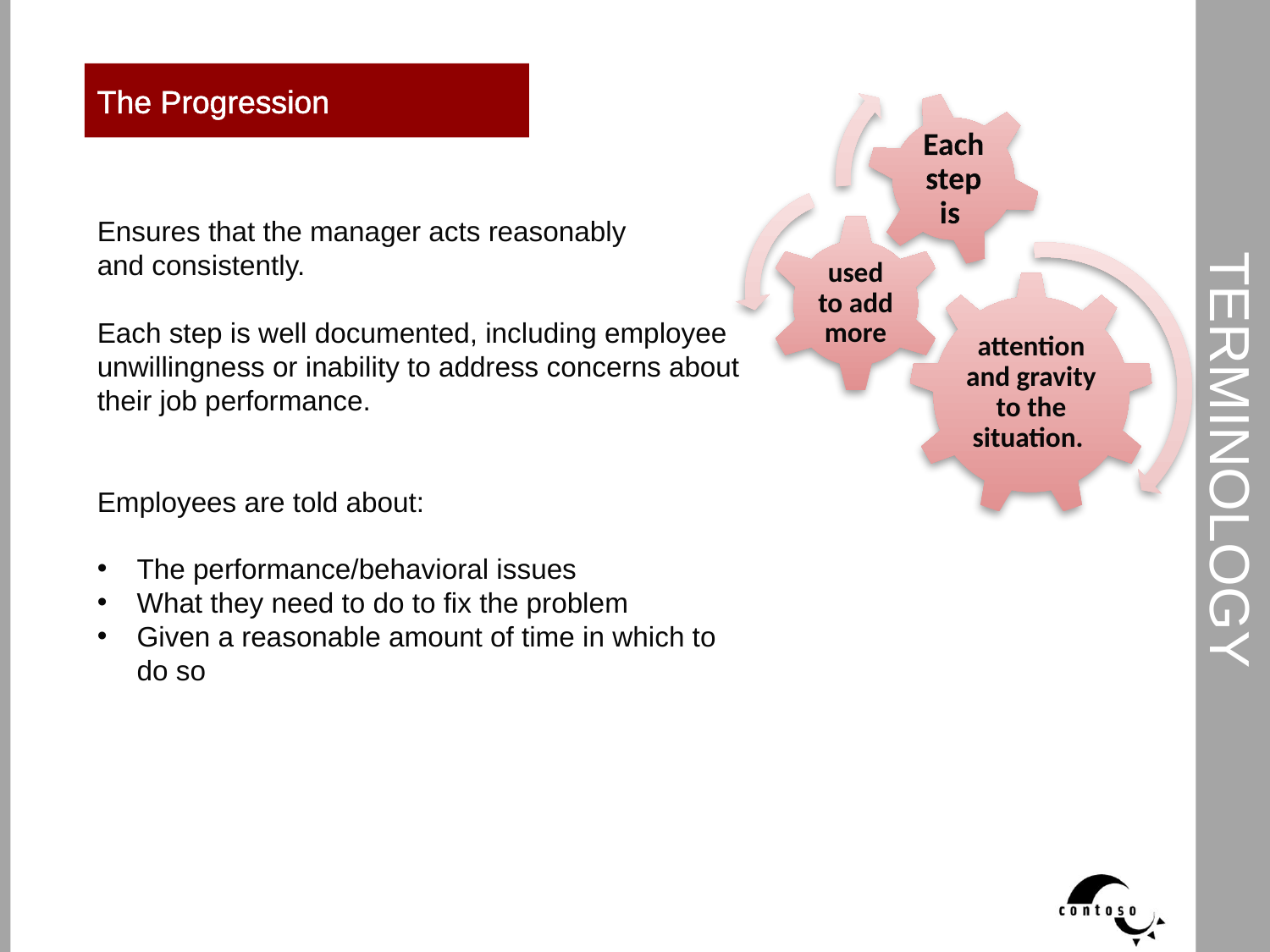

attention and gravity to the situation.
used to add more
Each step is
# Terminology
The Progression

Ensures that the manager acts reasonably
and consistently.

Each step is well documented, including employee unwillingness or inability to address concerns about their job performance.

Employees are told about:

The performance/behavioral issues
What they need to do to fix the problem
Given a reasonable amount of time in which to do so